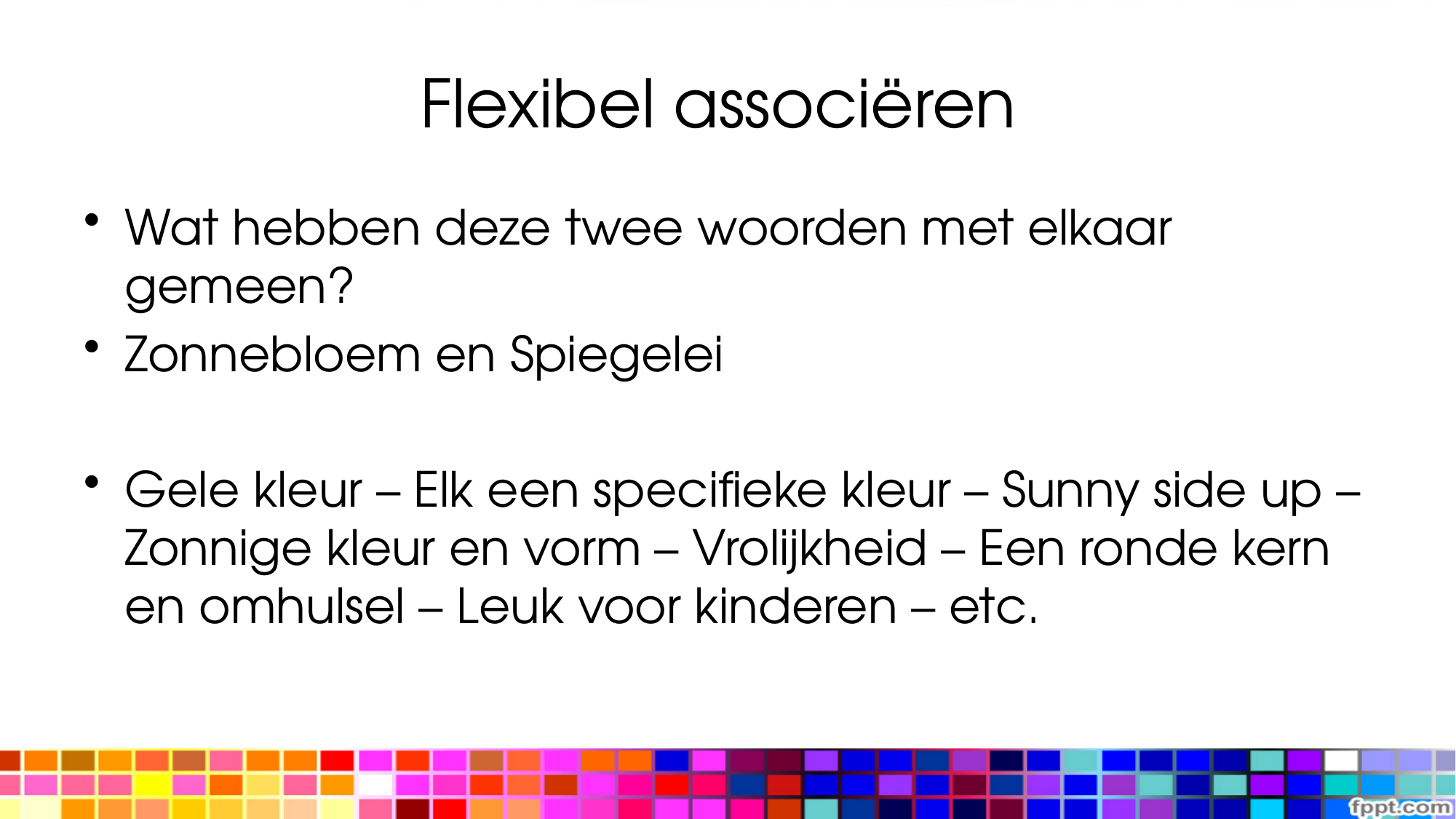

# Flexibel associëren
Wat hebben deze twee woorden met elkaar gemeen?
Zonnebloem en Spiegelei

Gele kleur – Elk een specifieke kleur – Sunny side up – Zonnige kleur en vorm – Vrolijkheid – Een ronde kern en omhulsel – Leuk voor kinderen – etc.